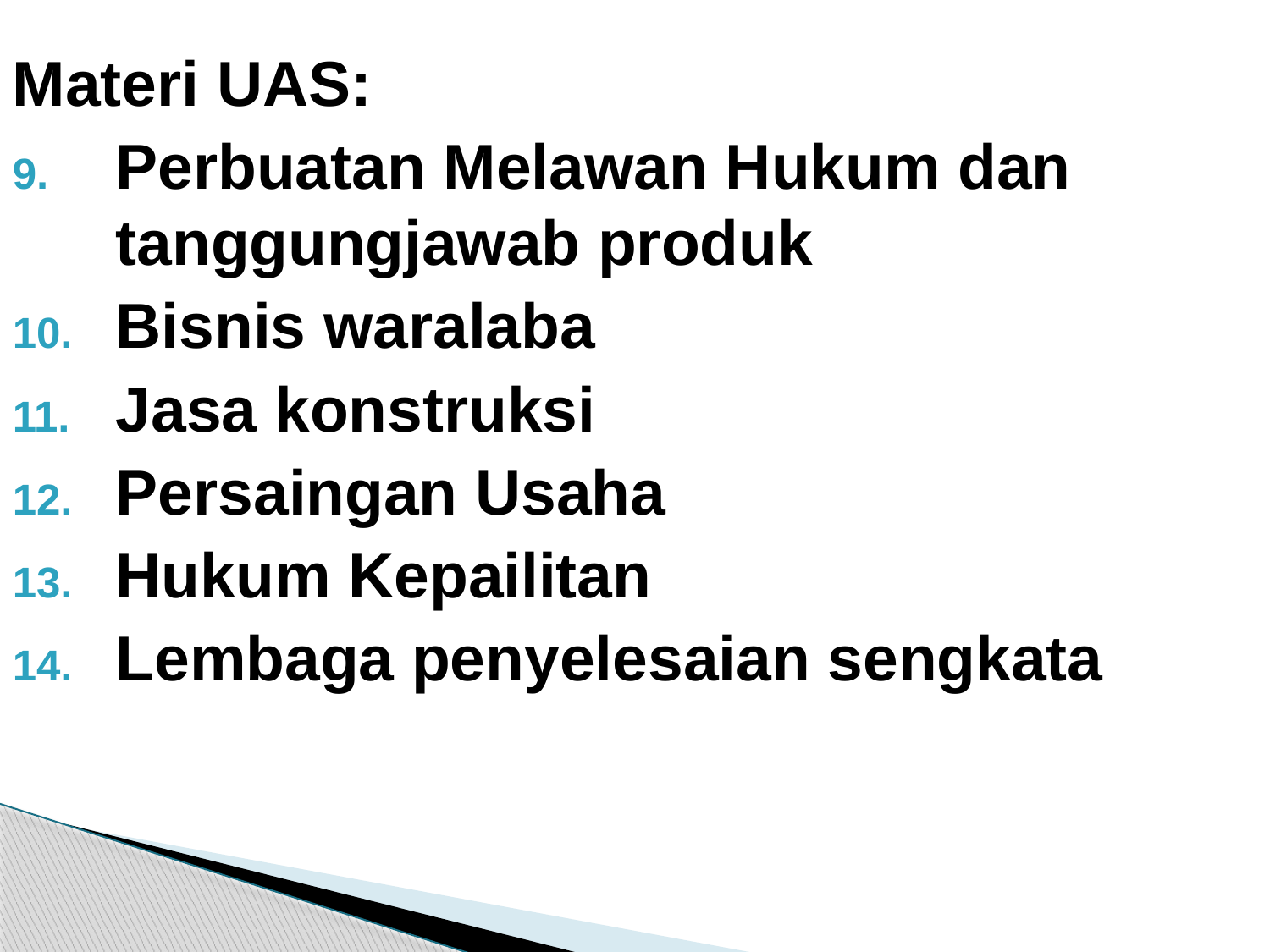

Materi UAS:
Perbuatan Melawan Hukum dan tanggungjawab produk
Bisnis waralaba
Jasa konstruksi
Persaingan Usaha
Hukum Kepailitan
Lembaga penyelesaian sengkata